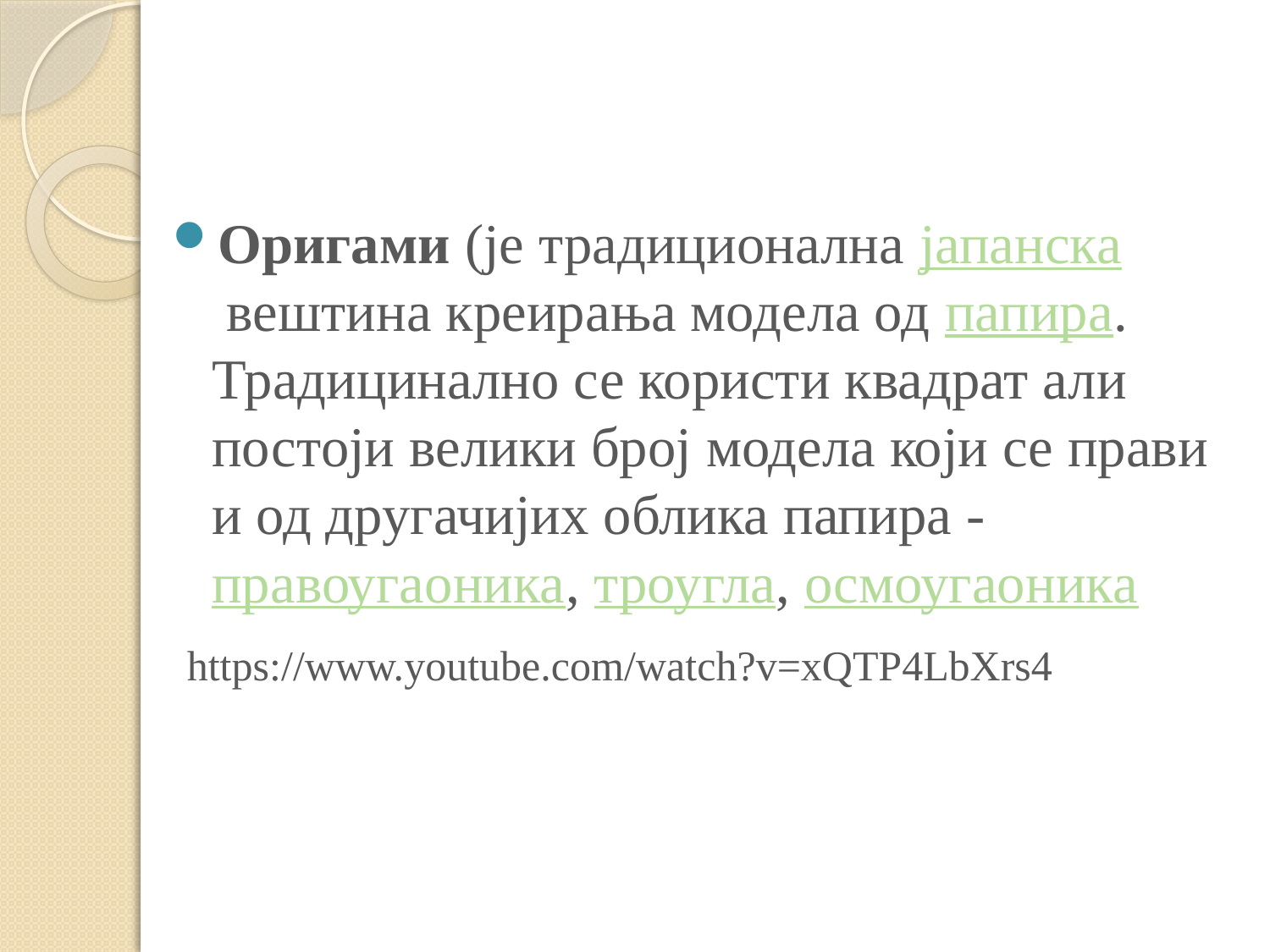

Оригами (је традиционална јапанска вештина креирања модела од папира. Традицинално се користи квадрат али постоји велики број модела који се прави и од другачијих облика папира - правоугаоника, троугла, осмоугаоника
 https://www.youtube.com/watch?v=xQTP4LbXrs4